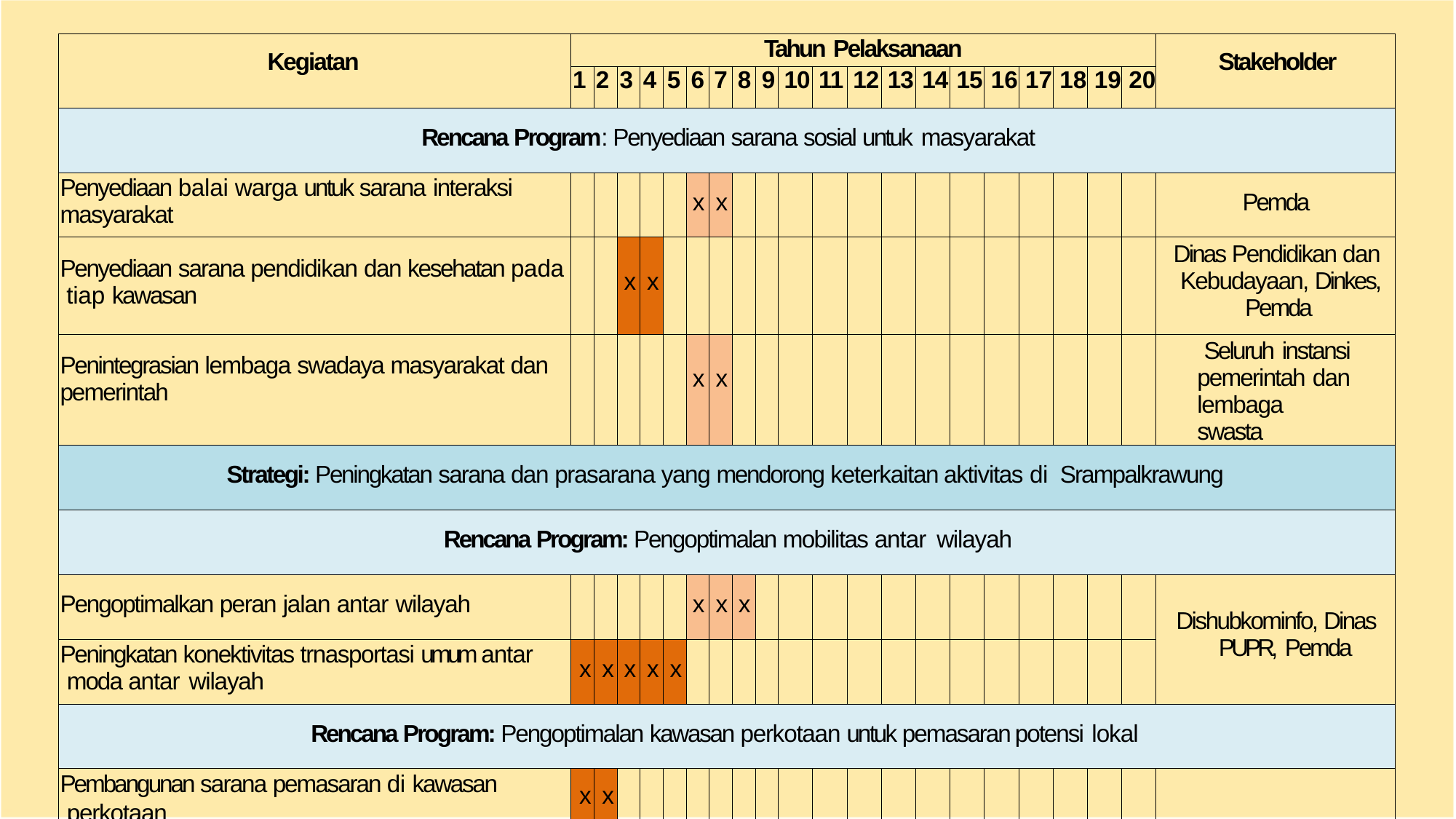

| Kegiatan | Tahun Pelaksanaan |  |  |  |  |  |  |  |  |  |  |  |  |  |  |  |  |  |  |  | Stakeholder |
| --- | --- | --- | --- | --- | --- | --- | --- | --- | --- | --- | --- | --- | --- | --- | --- | --- | --- | --- | --- | --- | --- |
|  | 1 | 2 | 3 | 4 | 5 | 6 | 7 | 8 | 9 | 10 | 11 | 12 | 13 | 14 | 15 | 16 | 17 | 18 | 19 | 20 |  |
| Rencana Program: Penyediaan sarana sosial untuk masyarakat |  |  |  |  |  |  |  |  |  |  |  |  |  |  |  |  |  |  |  |  |  |
| Penyediaan balai warga untuk sarana interaksi masyarakat |  |  |  |  |  | x | x |  |  |  |  |  |  |  |  |  |  |  |  |  | Pemda |
| Penyediaan sarana pendidikan dan kesehatan pada tiap kawasan |  |  | x | x |  |  |  |  |  |  |  |  |  |  |  |  |  |  |  |  | Dinas Pendidikan dan Kebudayaan, Dinkes, Pemda |
| Penintegrasian lembaga swadaya masyarakat dan pemerintah |  |  |  |  |  | x | x |  |  |  |  |  |  |  |  |  |  |  |  |  | Seluruh instansi pemerintah dan lembaga swasta |
| Strategi: Peningkatan sarana dan prasarana yang mendorong keterkaitan aktivitas di Srampalkrawung |  |  |  |  |  |  |  |  |  |  |  |  |  |  |  |  |  |  |  |  |  |
| Rencana Program: Pengoptimalan mobilitas antar wilayah |  |  |  |  |  |  |  |  |  |  |  |  |  |  |  |  |  |  |  |  |  |
| Pengoptimalkan peran jalan antar wilayah |  |  |  |  |  | x | x | x |  |  |  |  |  |  |  |  |  |  |  |  | Dishubkominfo, Dinas PUPR, Pemda |
| Peningkatan konektivitas trnasportasi umum antar moda antar wilayah | x | x | x | x | x |  |  |  |  |  |  |  |  |  |  |  |  |  |  |  |  |
| Rencana Program: Pengoptimalan kawasan perkotaan untuk pemasaran potensi lokal |  |  |  |  |  |  |  |  |  |  |  |  |  |  |  |  |  |  |  |  |  |
| Pembangunan sarana pemasaran di kawasan perkotaan | x | x |  |  |  |  |  |  |  |  |  |  |  |  |  |  |  |  |  |  |  |